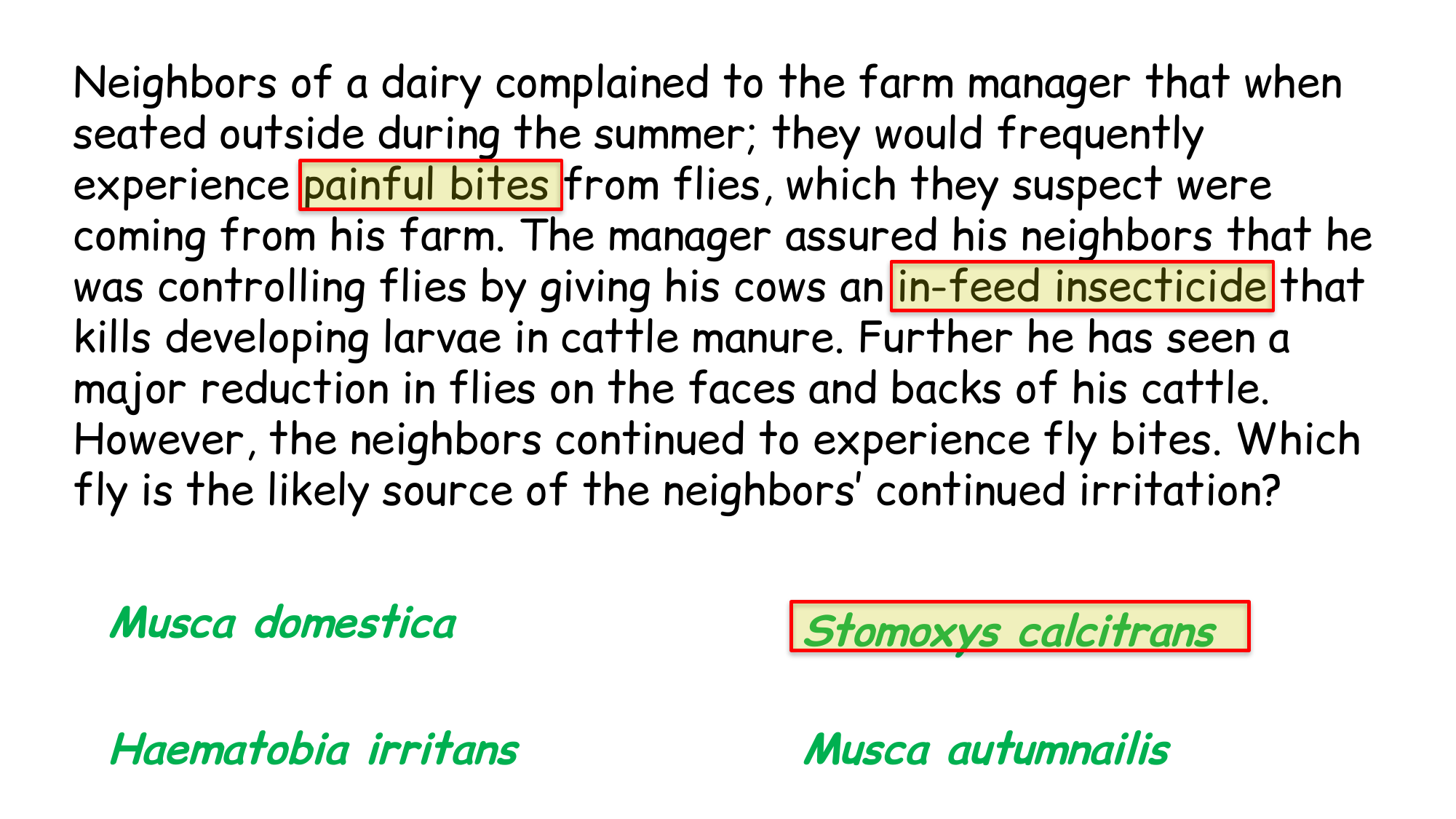

Neighbors of a dairy complained to the farm manager that when seated outside during the summer; they would frequently experience painful bites from flies, which they suspect were coming from his farm. The manager assured his neighbors that he was controlling flies by giving his cows an in-feed insecticide that kills developing larvae in cattle manure. Further he has seen a major reduction in flies on the faces and backs of his cattle. However, the neighbors continued to experience fly bites. Which fly is the likely source of the neighbors’ continued irritation?

Musca domestica
Stomoxys calcitrans

Haematobia irritans
Musca autumnailis